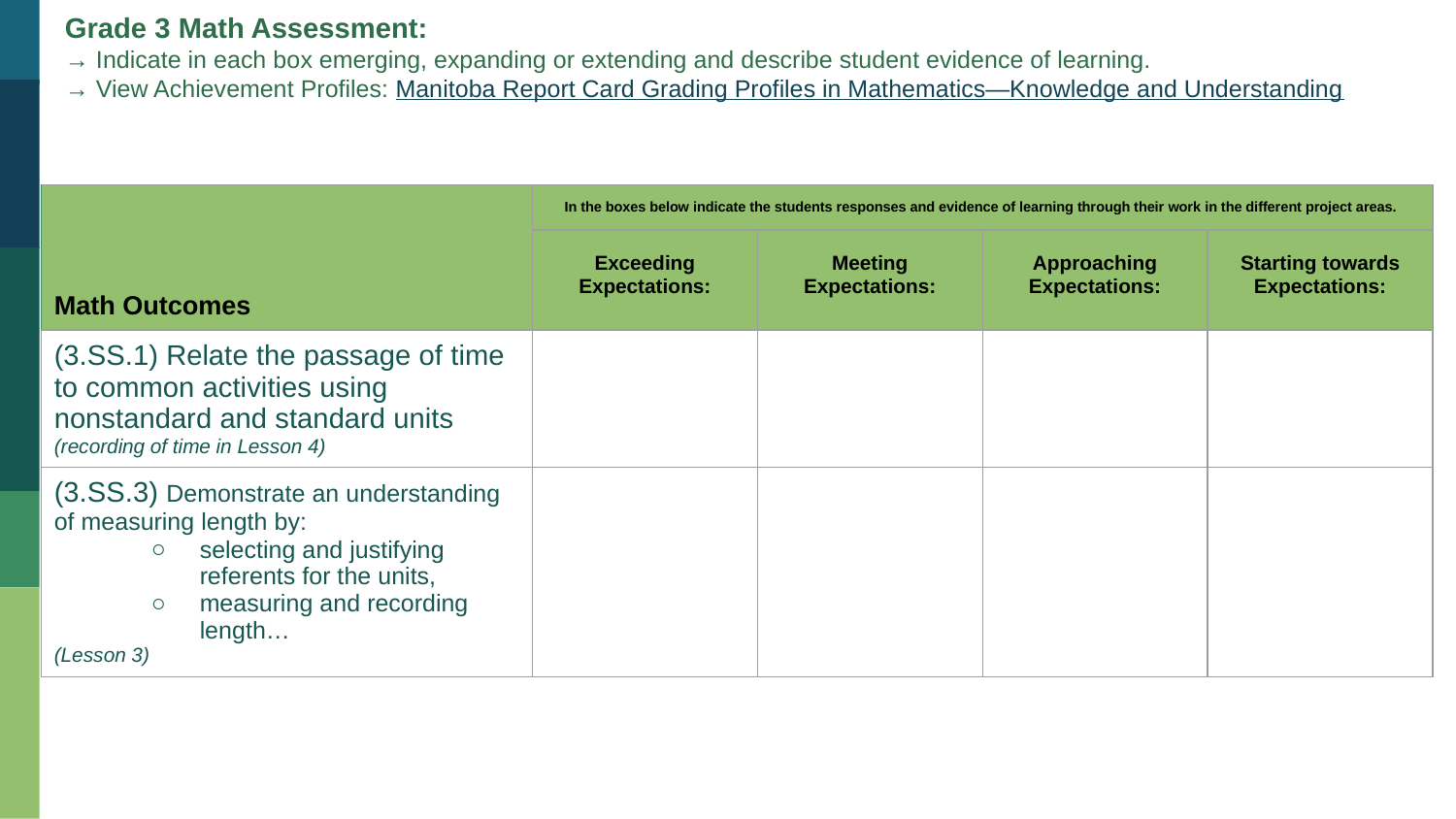

Grade 3 Math Assessment:
→ Indicate in each box emerging, expanding or extending and describe student evidence of learning.
→ View Achievement Profiles: Manitoba Report Card Grading Profiles in Mathematics—Knowledge and Understanding
| Math Outcomes | In the boxes below indicate the students responses and evidence of learning through their work in the different project areas. |  |  |  |
| --- | --- | --- | --- | --- |
|  | Exceeding Expectations: | Meeting Expectations: | Approaching Expectations: | Starting towards Expectations: |
| (3.SS.1) Relate the passage of time to common activities using nonstandard and standard units (recording of time in Lesson 4) |  |  |  |  |
| (3.SS.3) Demonstrate an understanding of measuring length by: selecting and justifying referents for the units, measuring and recording length… (Lesson 3) |  |  |  |  |